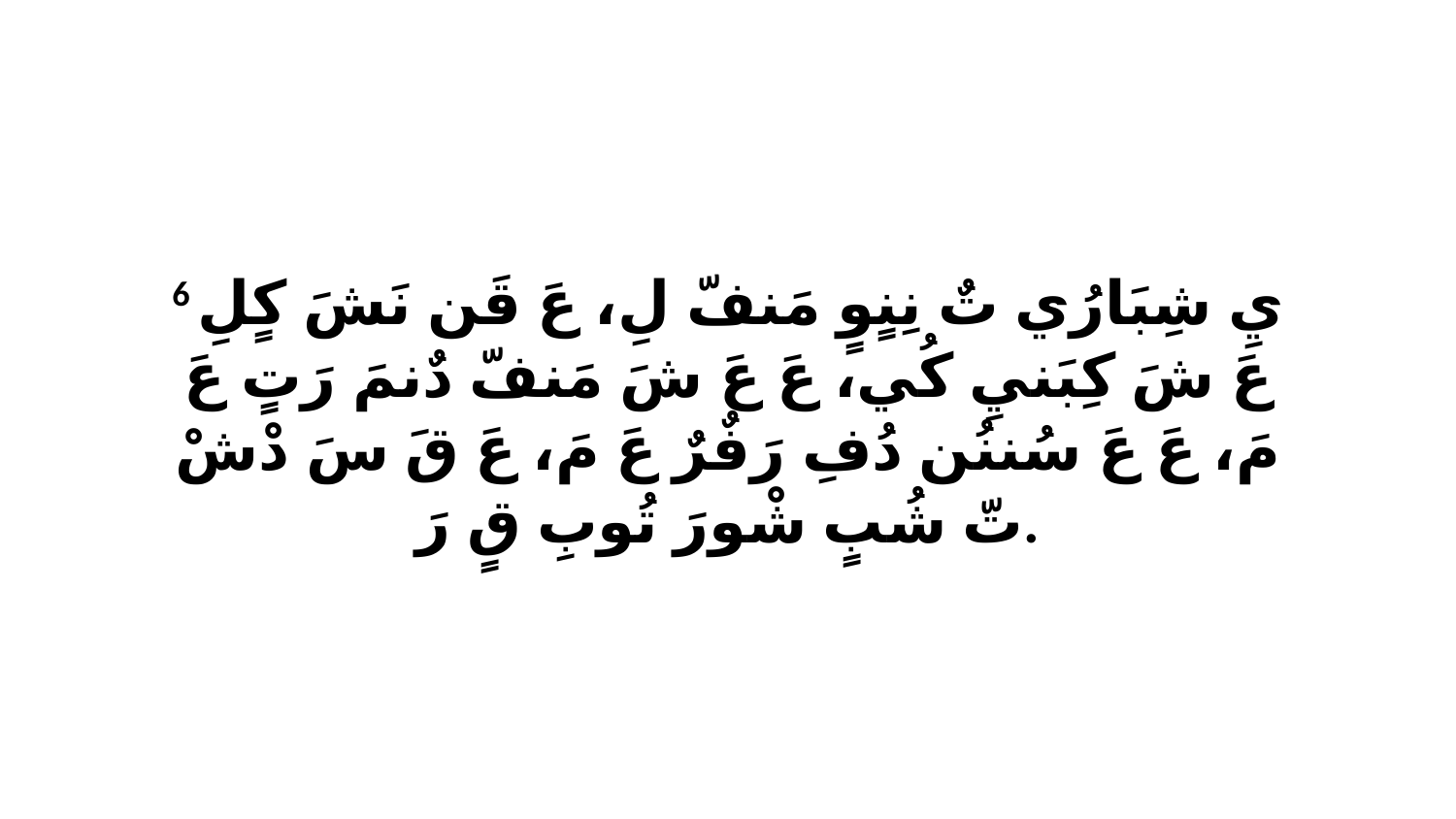

6 يِ شِبَارُي تٌ نِنٍوٍ مَنفّ لِ، عَ قَن نَشَ كٍلِ عَ شَ كِبَنيِ كُي، عَ عَ شَ مَنفّ دٌنمَ رَتٍ عَ مَ، عَ عَ سُننُن دُفِ رَفٌرٌ عَ مَ، عَ قَ سَ دْشْ تّ شُبٍ شْورَ تُوبِ قٍ رَ.